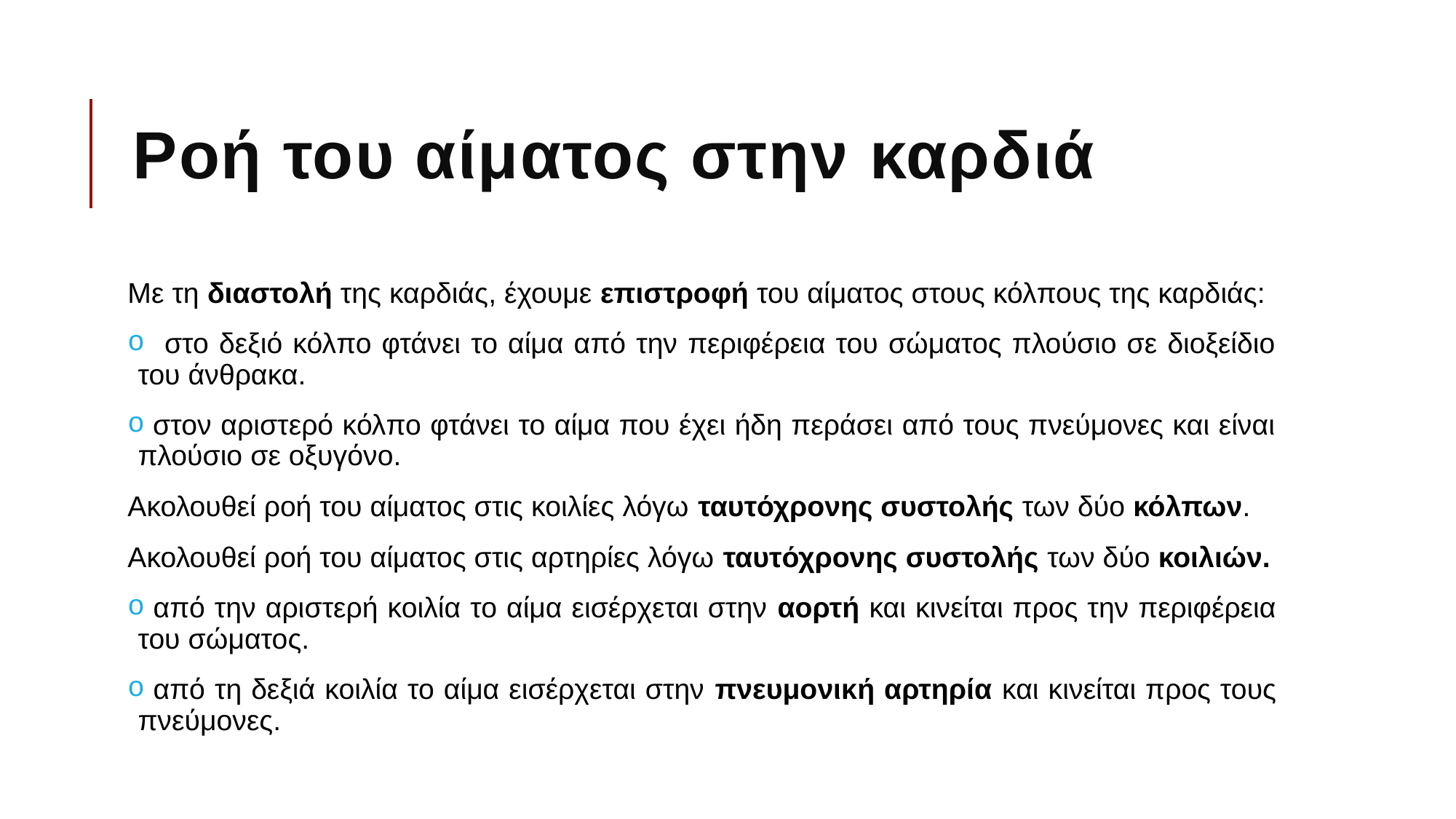

# Ροή του αίματος στην καρδιά
Με τη διαστολή της καρδιάς, έχουμε επιστροφή του αίματος στους κόλπους της καρδιάς:
  στο δεξιό κόλπο φτάνει το αίμα από την περιφέρεια του σώματος πλούσιο σε διοξείδιο του άνθρακα.
 στον αριστερό κόλπο φτάνει το αίμα που έχει ήδη περάσει από τους πνεύμονες και είναι πλούσιο σε οξυγόνο.
Ακολουθεί ροή του αίματος στις κοιλίες λόγω ταυτόχρονης συστολής των δύο κόλπων.
Ακολουθεί ροή του αίματος στις αρτηρίες λόγω ταυτόχρονης συστολής των δύο κοιλιών.
 από την αριστερή κοιλία το αίμα εισέρχεται στην αορτή και κινείται προς την περιφέρεια του σώματος.
 από τη δεξιά κοιλία το αίμα εισέρχεται στην πνευμονική αρτηρία και κινείται προς τους πνεύμονες.